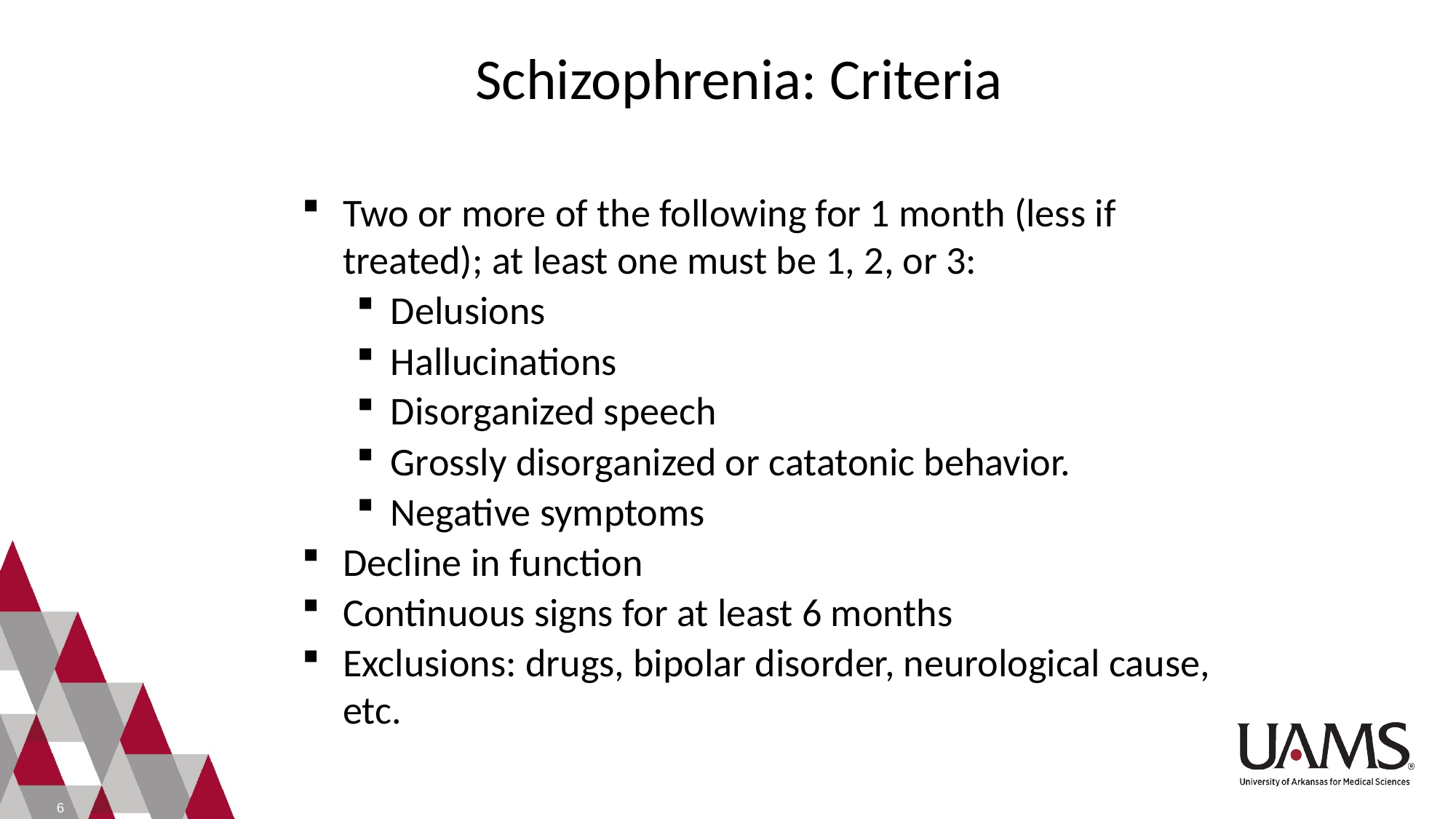

Schizophrenia: Criteria
Two or more of the following for 1 month (less if treated); at least one must be 1, 2, or 3:
Delusions
Hallucinations
Disorganized speech
Grossly disorganized or catatonic behavior.
Negative symptoms
Decline in function
Continuous signs for at least 6 months
Exclusions: drugs, bipolar disorder, neurological cause, etc.